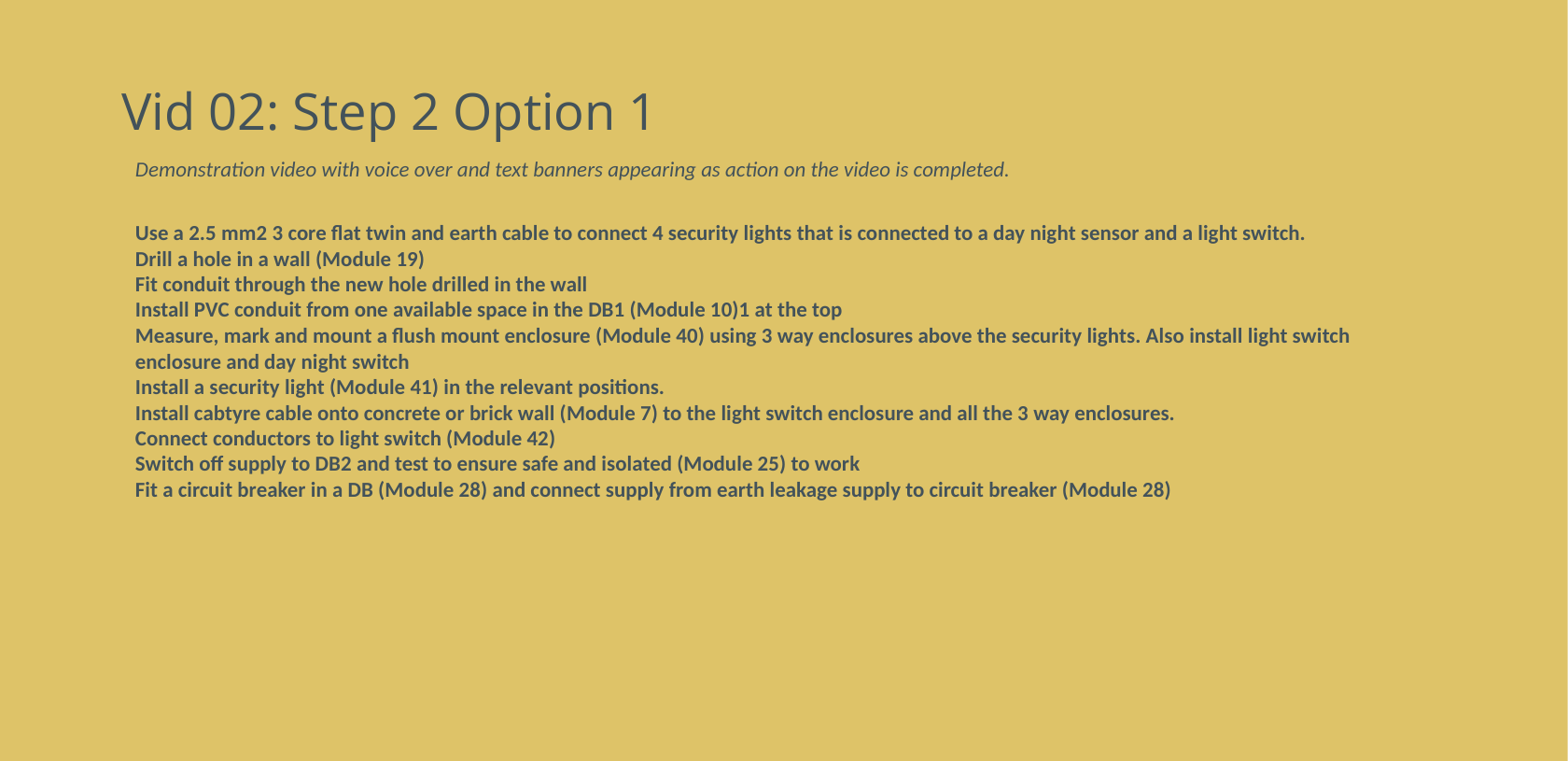

# Vid 02: Step 2 Option 1
Demonstration video with voice over and text banners appearing as action on the video is completed.

Use a 2.5 mm2 3 core flat twin and earth cable to connect 4 security lights that is connected to a day night sensor and a light switch.
Drill a hole in a wall (Module 19)
Fit conduit through the new hole drilled in the wall
Install PVC conduit from one available space in the DB1 (Module 10)1 at the top
Measure, mark and mount a flush mount enclosure (Module 40) using 3 way enclosures above the security lights. Also install light switch enclosure and day night switch
Install a security light (Module 41) in the relevant positions.
Install cabtyre cable onto concrete or brick wall (Module 7) to the light switch enclosure and all the 3 way enclosures.
Connect conductors to light switch (Module 42)
Switch off supply to DB2 and test to ensure safe and isolated (Module 25) to work
Fit a circuit breaker in a DB (Module 28) and connect supply from earth leakage supply to circuit breaker (Module 28)